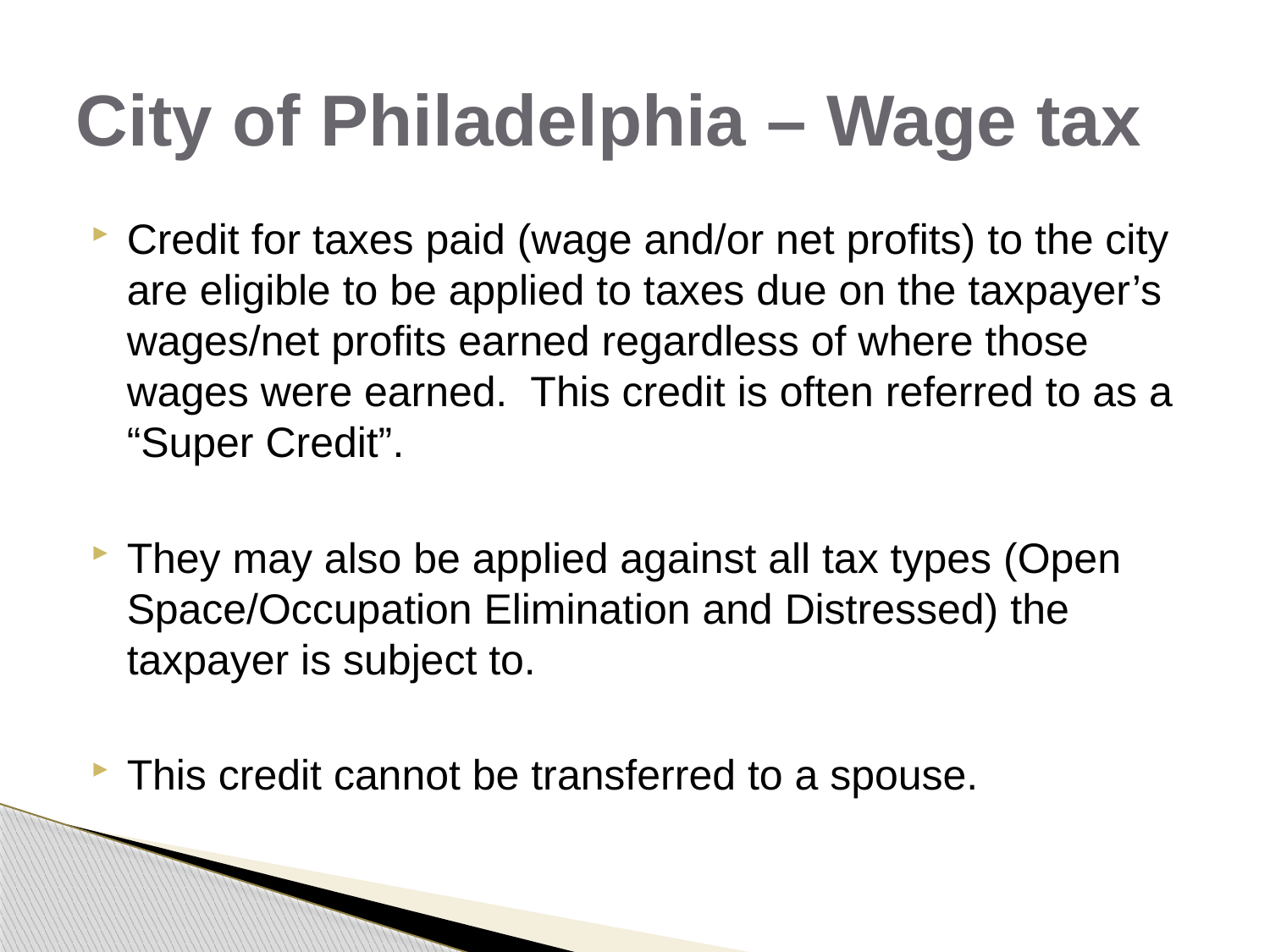

# City of Philadelphia – Wage tax
Credit for taxes paid (wage and/or net profits) to the city are eligible to be applied to taxes due on the taxpayer’s wages/net profits earned regardless of where those wages were earned.  This credit is often referred to as a “Super Credit”.

They may also be applied against all tax types (Open Space/Occupation Elimination and Distressed) the taxpayer is subject to.

This credit cannot be transferred to a spouse.